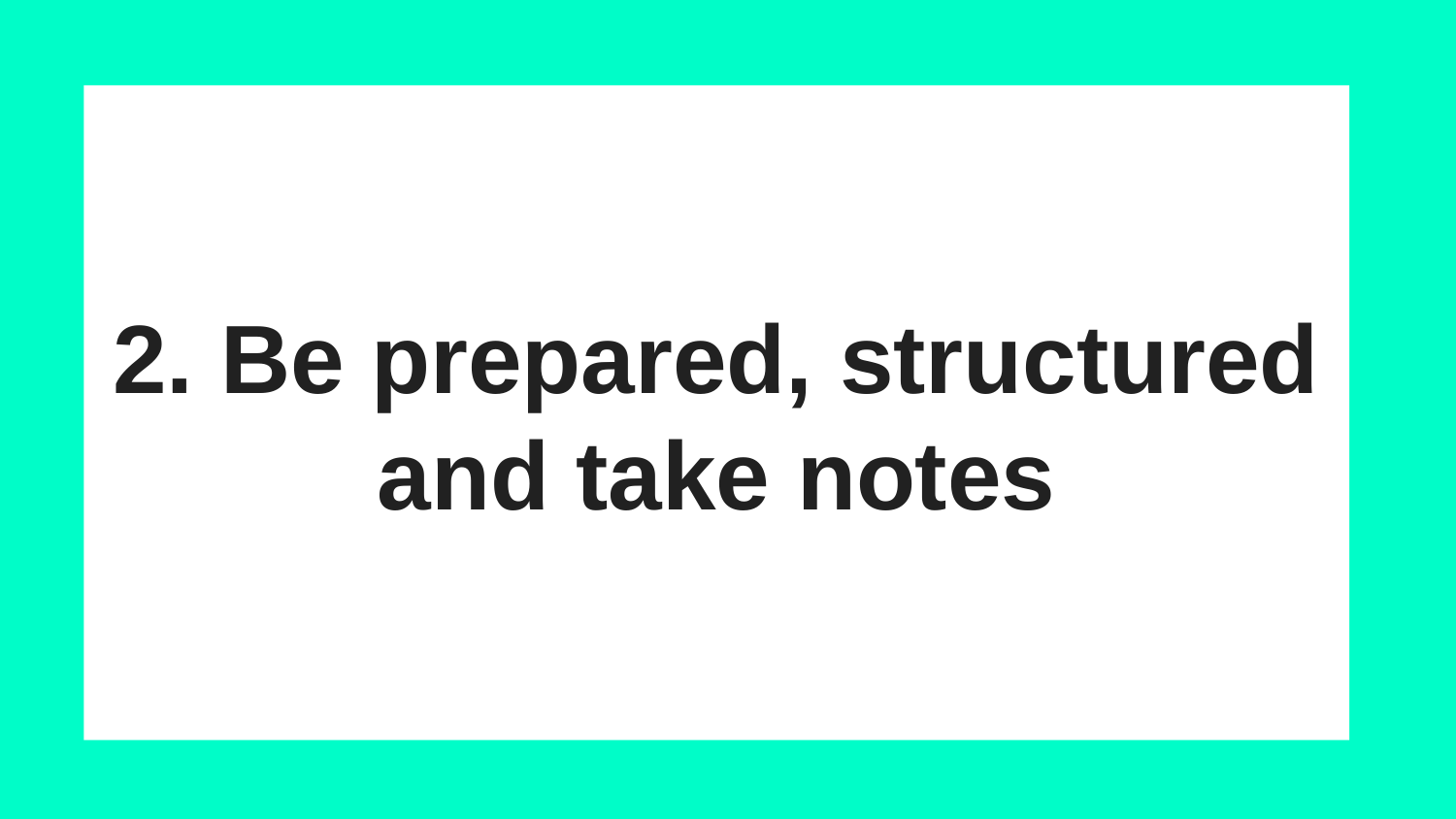

# 2. Be prepared, structured and take notes